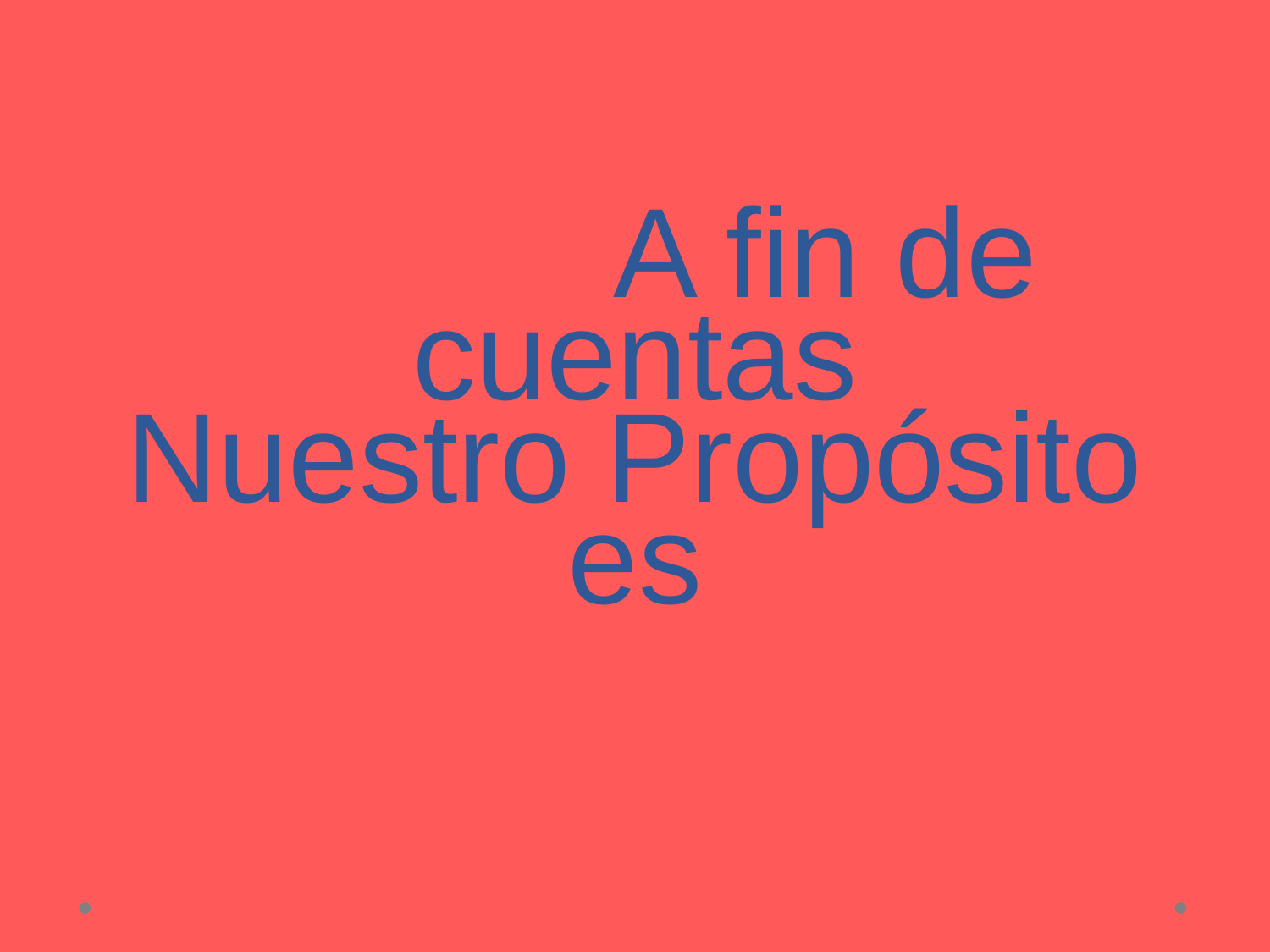

# A fin de cuentas Nuestro Propósito es